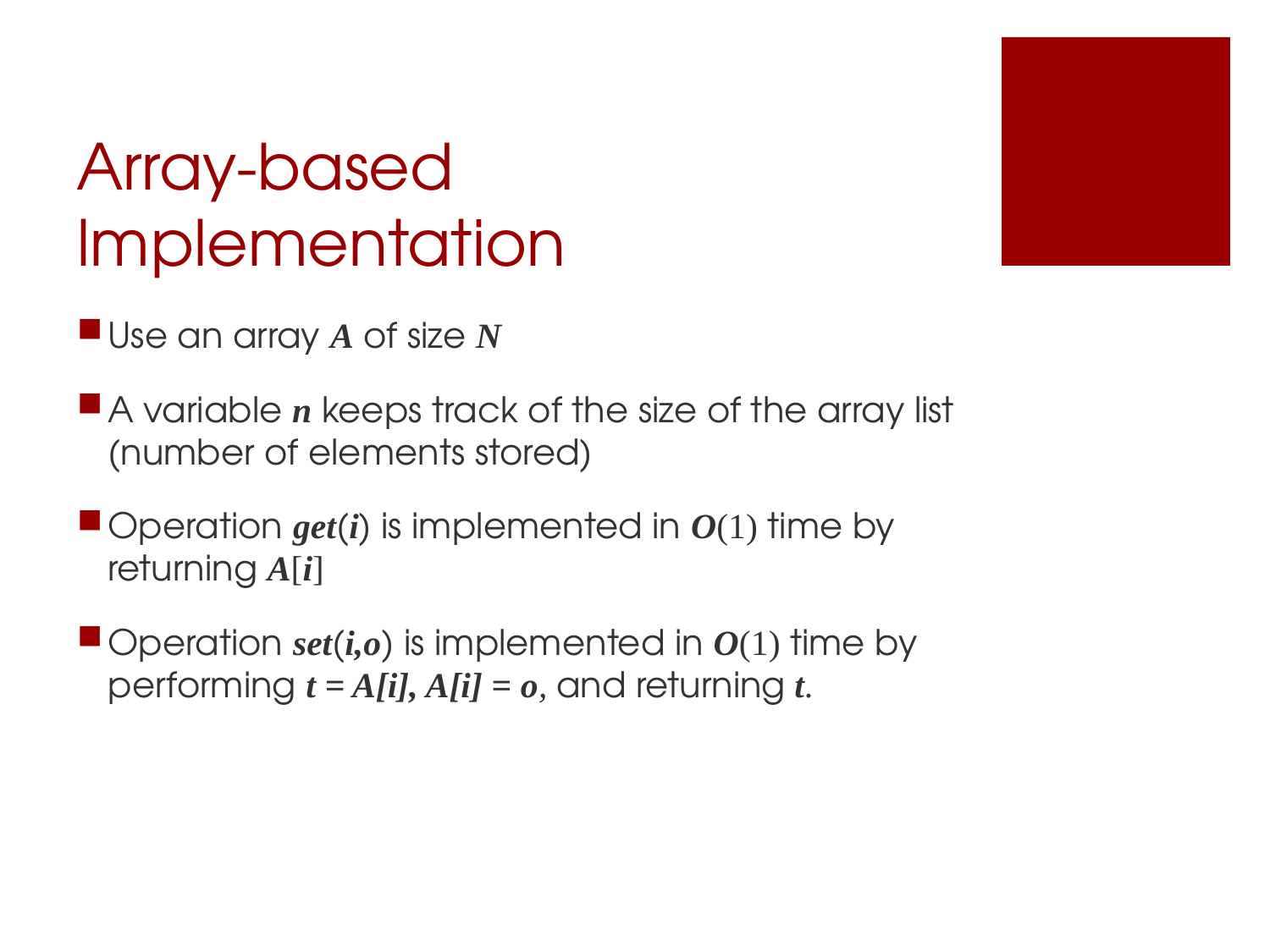

# Array-based Implementation
Use an array A of size N
A variable n keeps track of the size of the array list (number of elements stored)
Operation get(i) is implemented in O(1) time by returning A[i]
Operation set(i,o) is implemented in O(1) time by performing t = A[i], A[i] = o, and returning t.